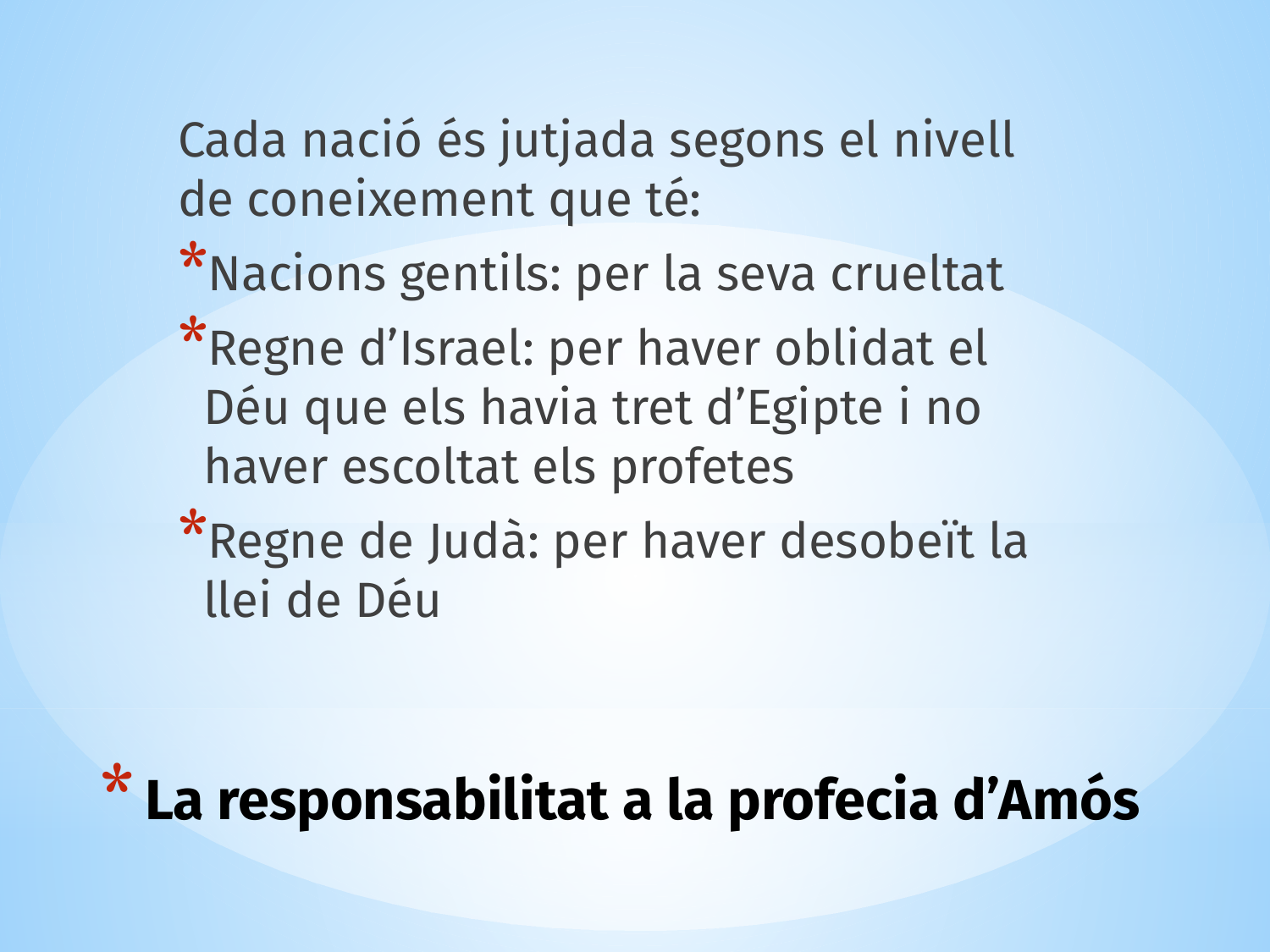

Cada nació és jutjada segons el nivell de coneixement que té:
Nacions gentils: per la seva crueltat
Regne d’Israel: per haver oblidat el Déu que els havia tret d’Egipte i no haver escoltat els profetes
Regne de Judà: per haver desobeït la llei de Déu
# La responsabilitat a la profecia d’Amós